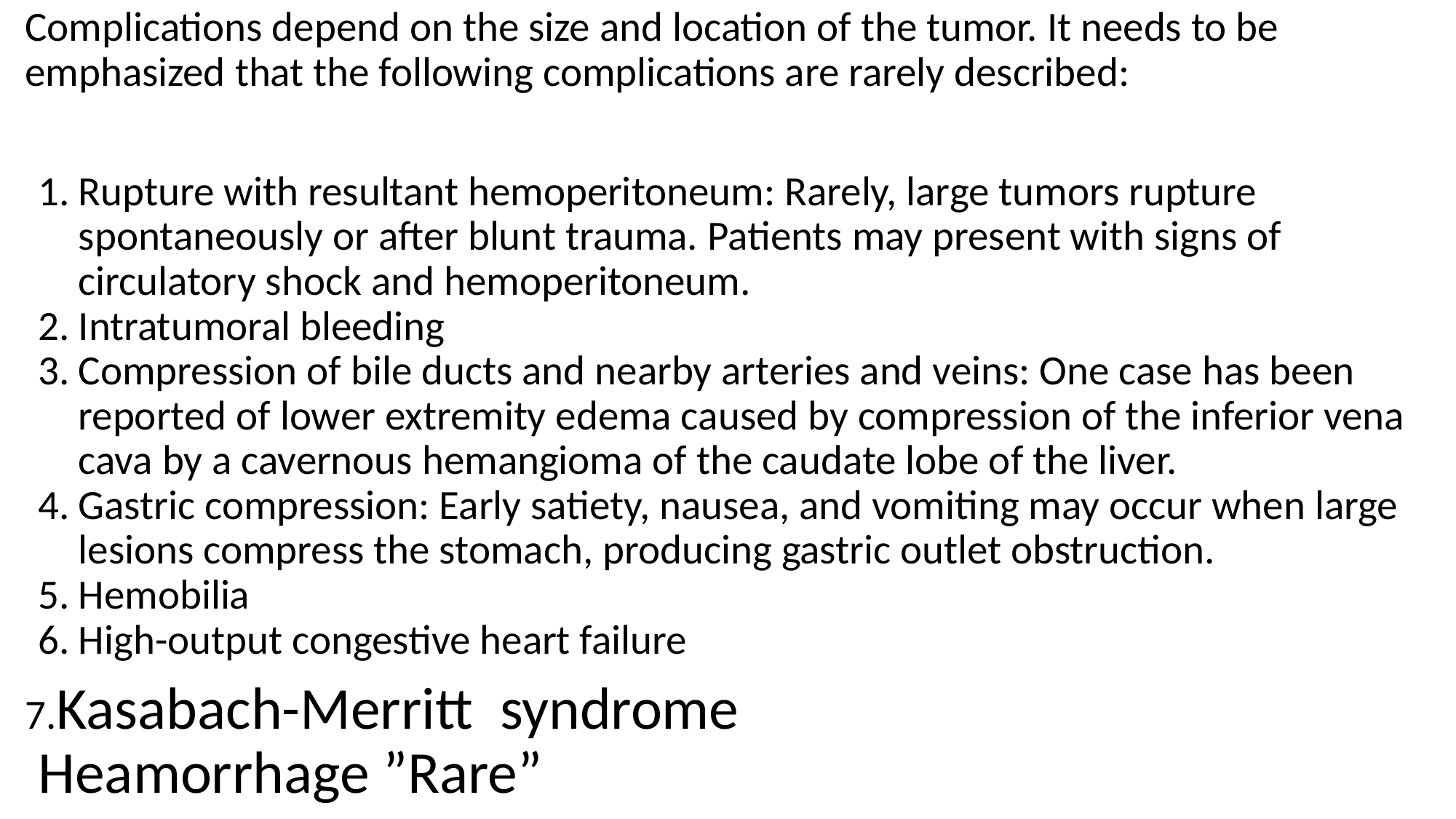

Complications depend on the size and location of the tumor. It needs to be emphasized that the following complications are rarely described:

Rupture with resultant hemoperitoneum: Rarely, large tumors rupture spontaneously or after blunt trauma. Patients may present with signs of circulatory shock and hemoperitoneum.
Intratumoral bleeding
Compression of bile ducts and nearby arteries and veins: One case has been reported of lower extremity edema caused by compression of the inferior vena cava by a cavernous hemangioma of the caudate lobe of the liver.
Gastric compression: Early satiety, nausea, and vomiting may occur when large lesions compress the stomach, producing gastric outlet obstruction.
Hemobilia
High-output congestive heart failure
7.Kasabach-Merritt  syndrome
 Heamorrhage ”Rare”